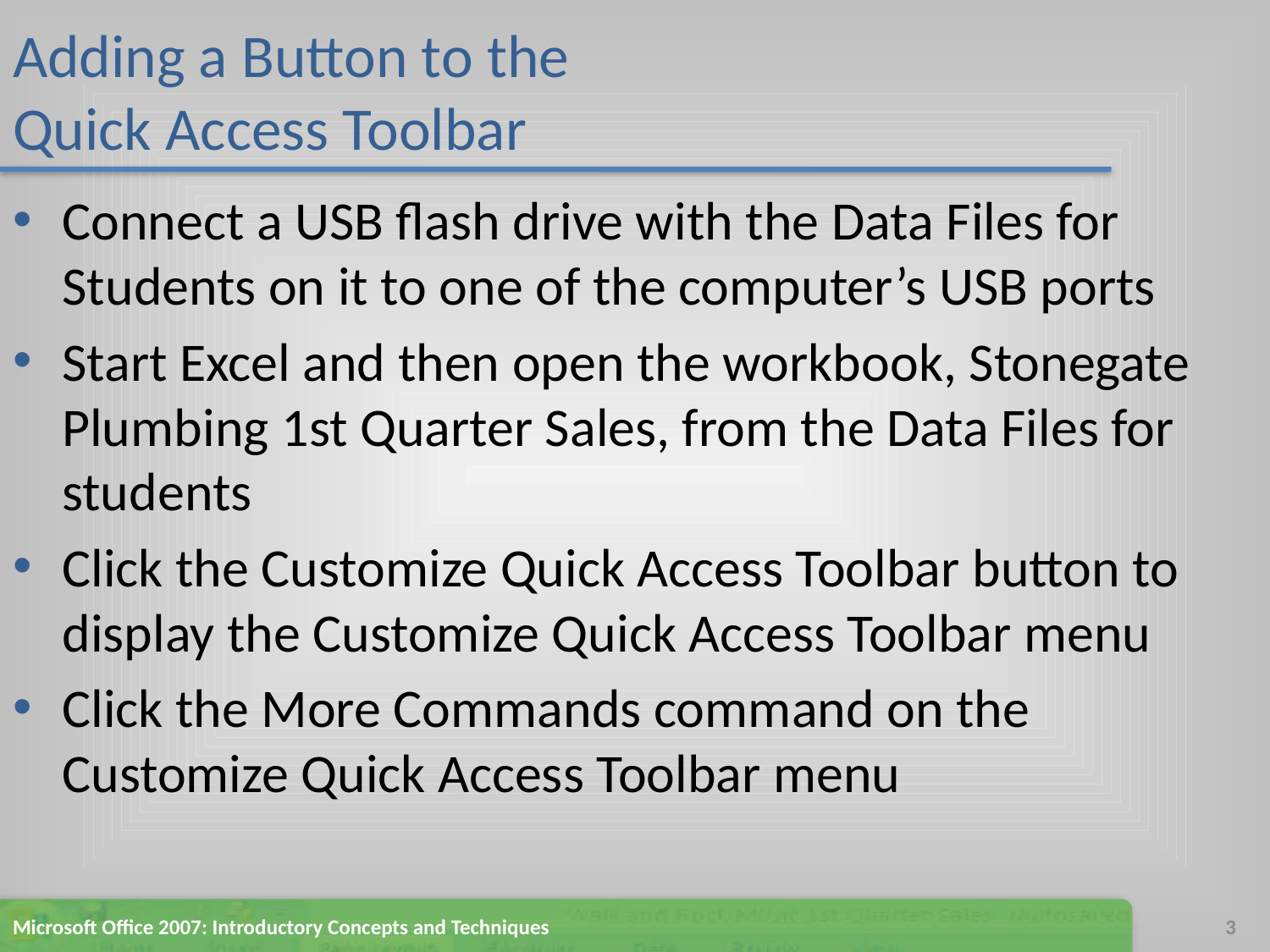

# Adding a Button to the Quick Access Toolbar
Connect a USB flash drive with the Data Files for Students on it to one of the computer’s USB ports
Start Excel and then open the workbook, Stonegate Plumbing 1st Quarter Sales, from the Data Files for students
Click the Customize Quick Access Toolbar button to display the Customize Quick Access Toolbar menu
Click the More Commands command on the Customize Quick Access Toolbar menu
Microsoft Office 2007: Introductory Concepts and Techniques
3